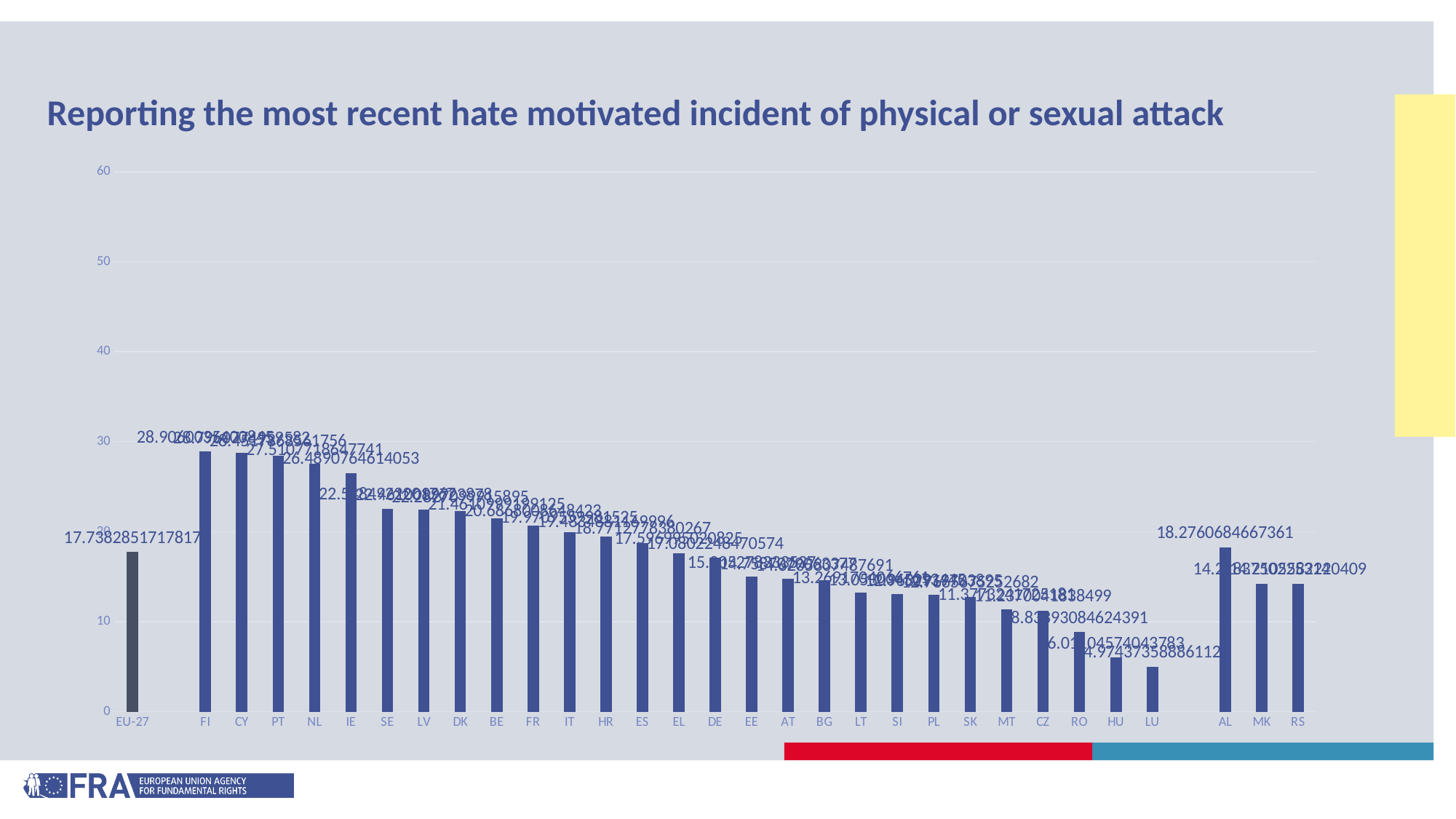

# Reporting the most recent hate motivated incident of physical or sexual attack

### Chart

| Category |  |
|---|---|
| EU-27 | 17.738285171781733 |
|  | None |
| FI | 28.906003540084523 |
| CY | 28.79607749595823 |
| PT | 28.451786856175644 |
| NL | 27.510771864774124 |
| IE | 26.489076461405343 |
| SE | 22.548492220176726 |
| LV | 22.461008972387773 |
| DK | 22.28270999158948 |
| BE | 21.461099919912467 |
| FR | 20.6868008648423 |
| IT | 19.970955998152498 |
| HR | 19.483488116999574 |
| ES | 18.77127783802665 |
| EL | 17.59699502082498 |
| DE | 17.08022484705737 |
| EE | 15.005278333537031 |
| AT | 14.758707906337651 |
| BG | 14.620580748769072 |
| LT | 13.26917040667612 |
| SI | 13.053034509344464 |
| PL | 12.963291970389488 |
| SK | 12.766567525268197 |
| MT | 11.377324172518096 |
| CZ | 11.23700418384994 |
| RO | 8.833930846243913 |
| HU | 6.011045740437827 |
| LU | 4.974373588861117 |
|  | None |
| AL | 18.276068466736135 |
| MK | 14.218375022531433 |
| RS | 14.210558222040866 |